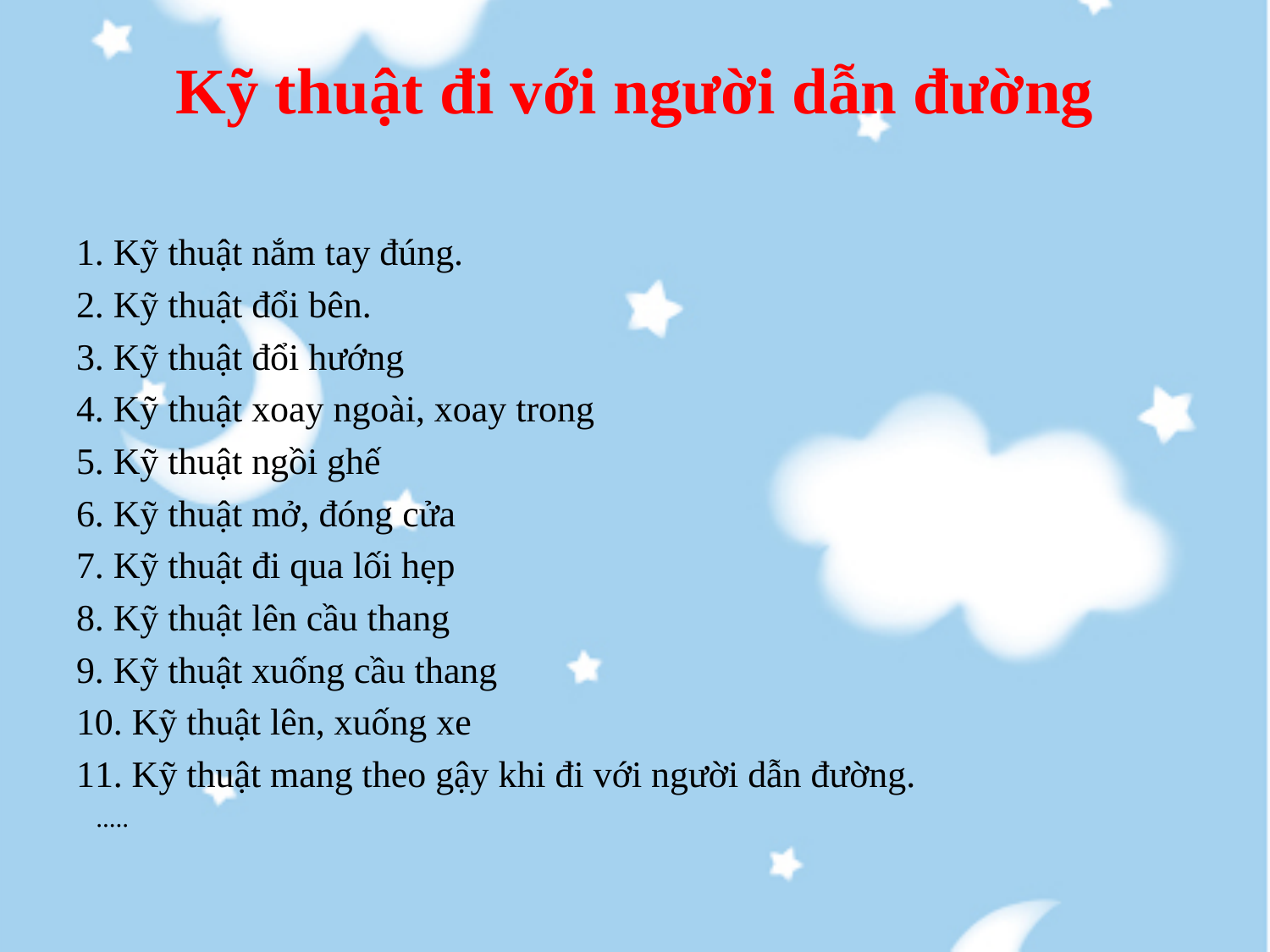

# Kỹ thuật đi với người dẫn đường
1. Kỹ thuật nắm tay đúng.
2. Kỹ thuật đổi bên.
3. Kỹ thuật đổi hướng
4. Kỹ thuật xoay ngoài, xoay trong
5. Kỹ thuật ngồi ghế
6. Kỹ thuật mở, đóng cửa
7. Kỹ thuật đi qua lối hẹp
8. Kỹ thuật lên cầu thang
9. Kỹ thuật xuống cầu thang
10. Kỹ thuật lên, xuống xe
11. Kỹ thuật mang theo gậy khi đi với người dẫn đường.
   .....